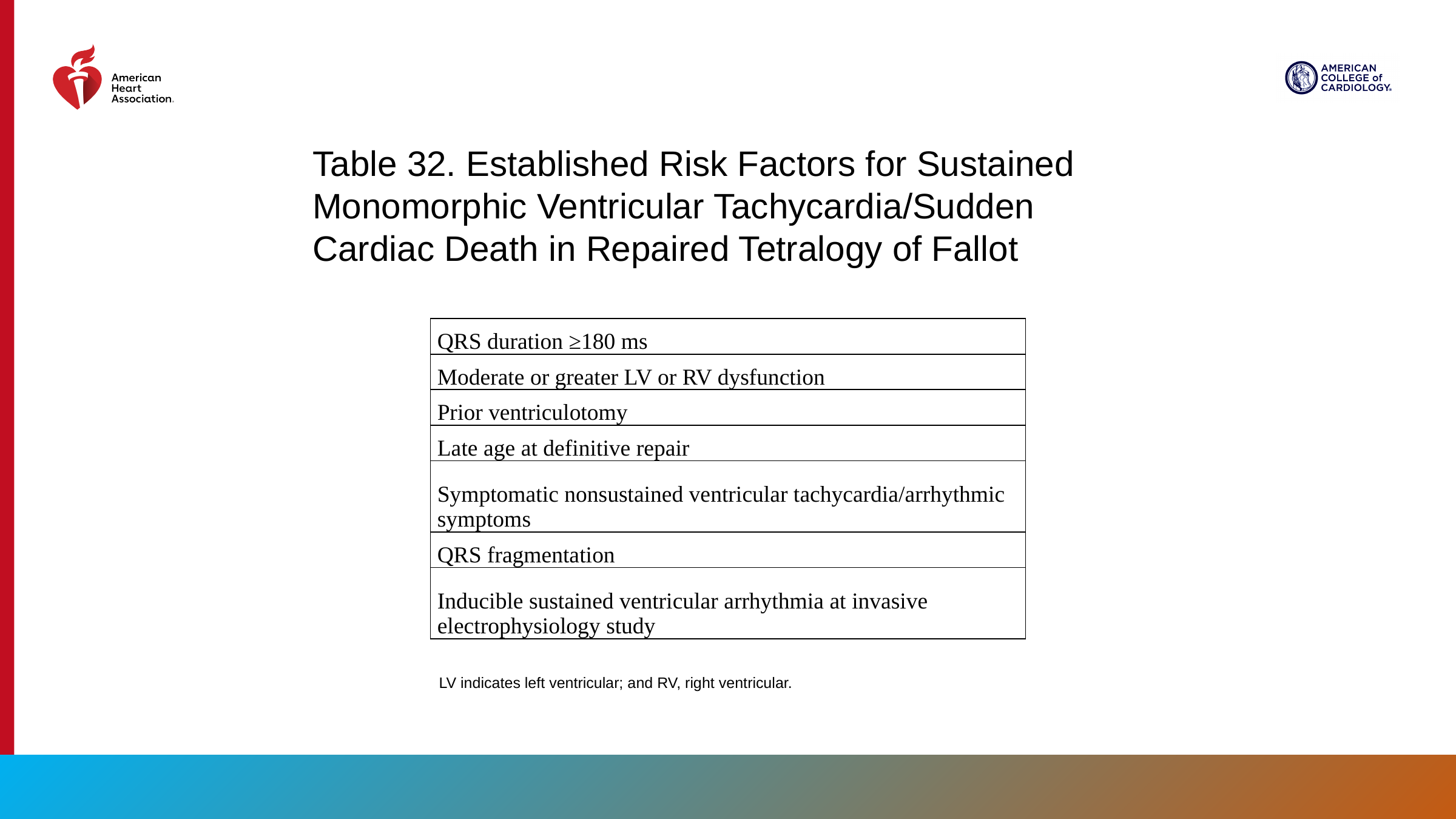

Table 32. Established Risk Factors for Sustained Monomorphic Ventricular Tachycardia/Sudden Cardiac Death in Repaired Tetralogy of Fallot
| QRS duration ≥180 ms |
| --- |
| Moderate or greater LV or RV dysfunction |
| Prior ventriculotomy |
| Late age at definitive repair |
| Symptomatic nonsustained ventricular tachycardia/arrhythmic symptoms |
| QRS fragmentation |
| Inducible sustained ventricular arrhythmia at invasive electrophysiology study |
LV indicates left ventricular; and RV, right ventricular.
149